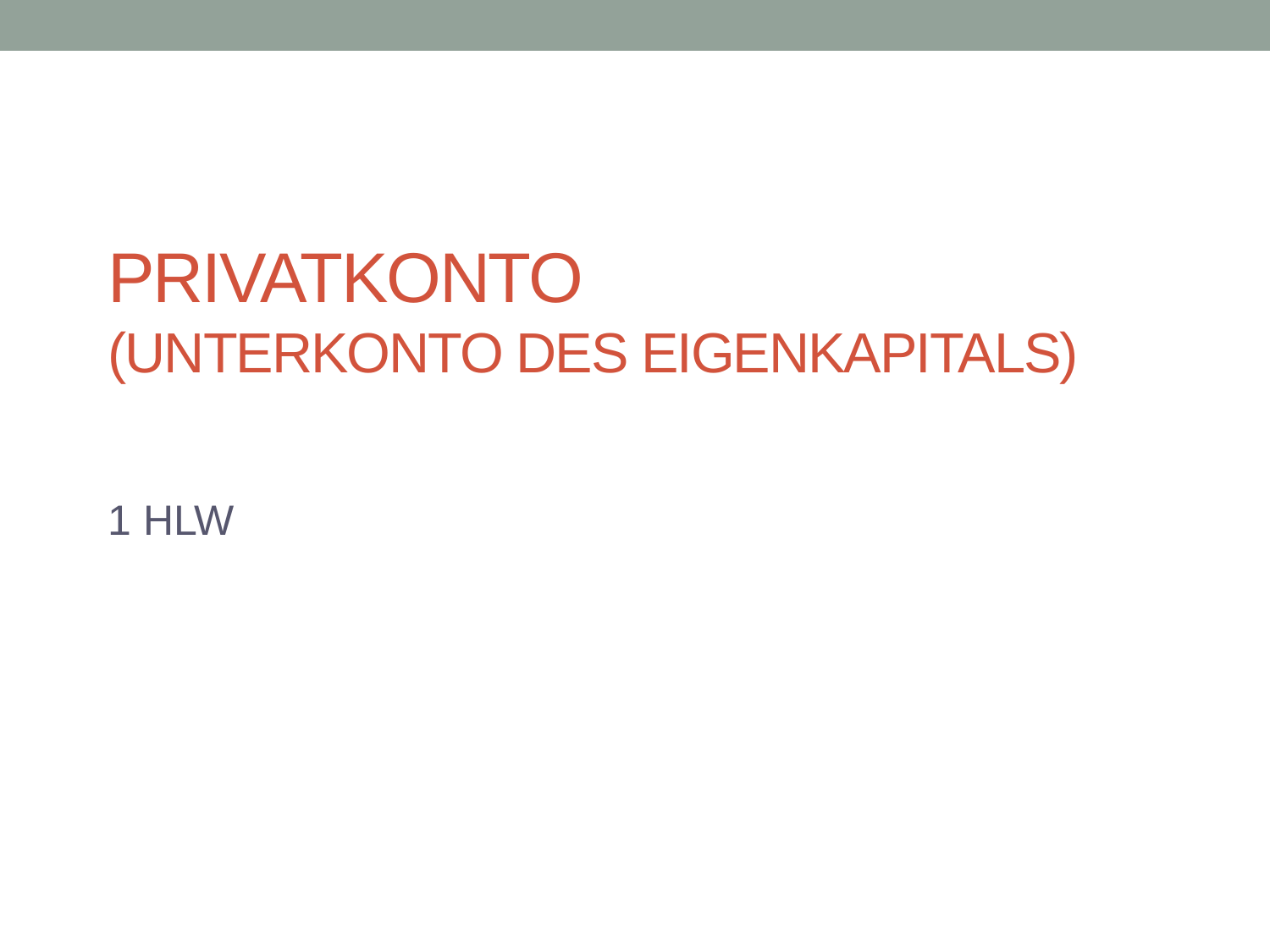

# Privatkonto (Unterkonto des Eigenkapitals)
1 HLW